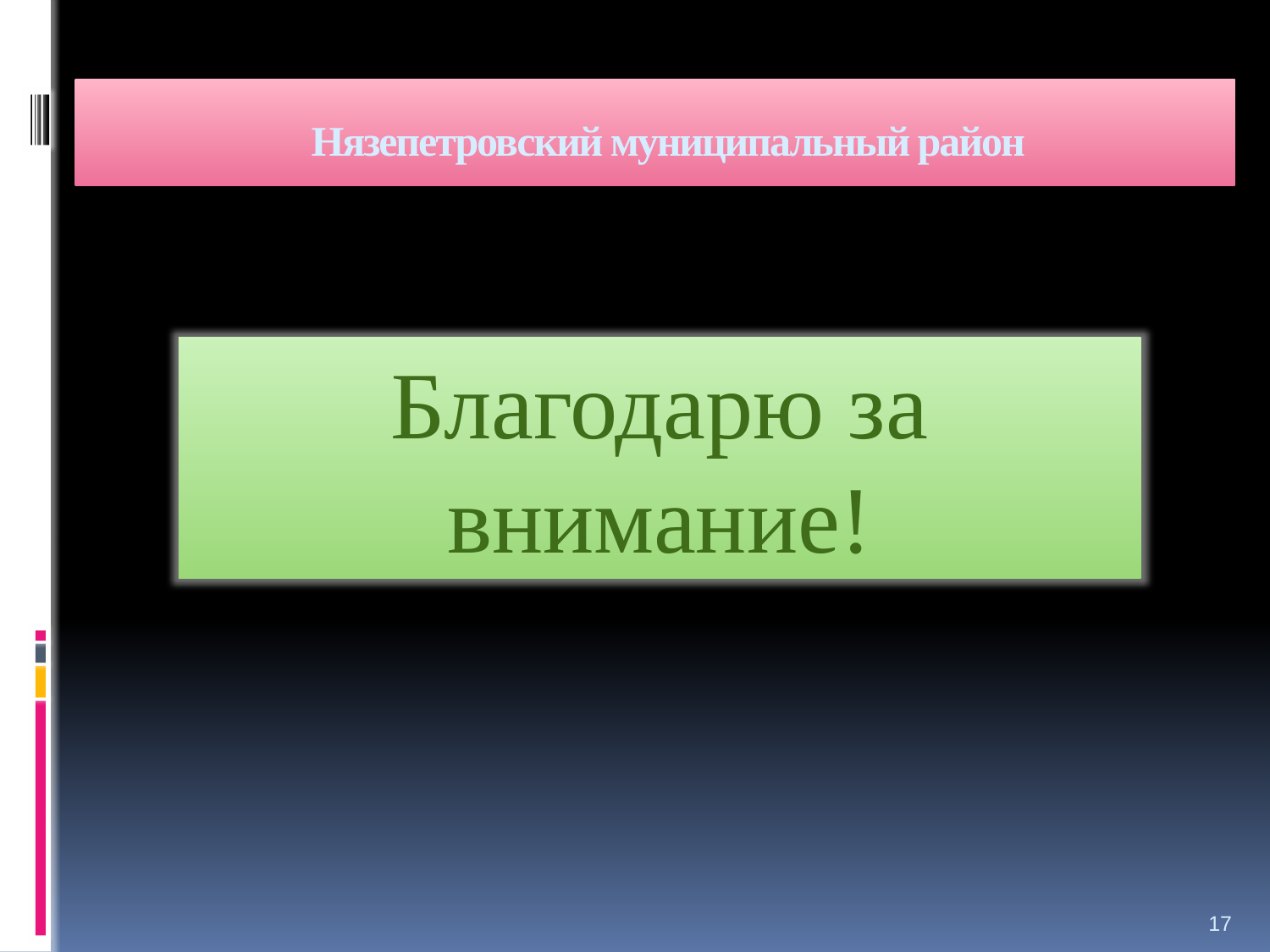

# Нязепетровский муниципальный район
Благодарю за внимание!
17